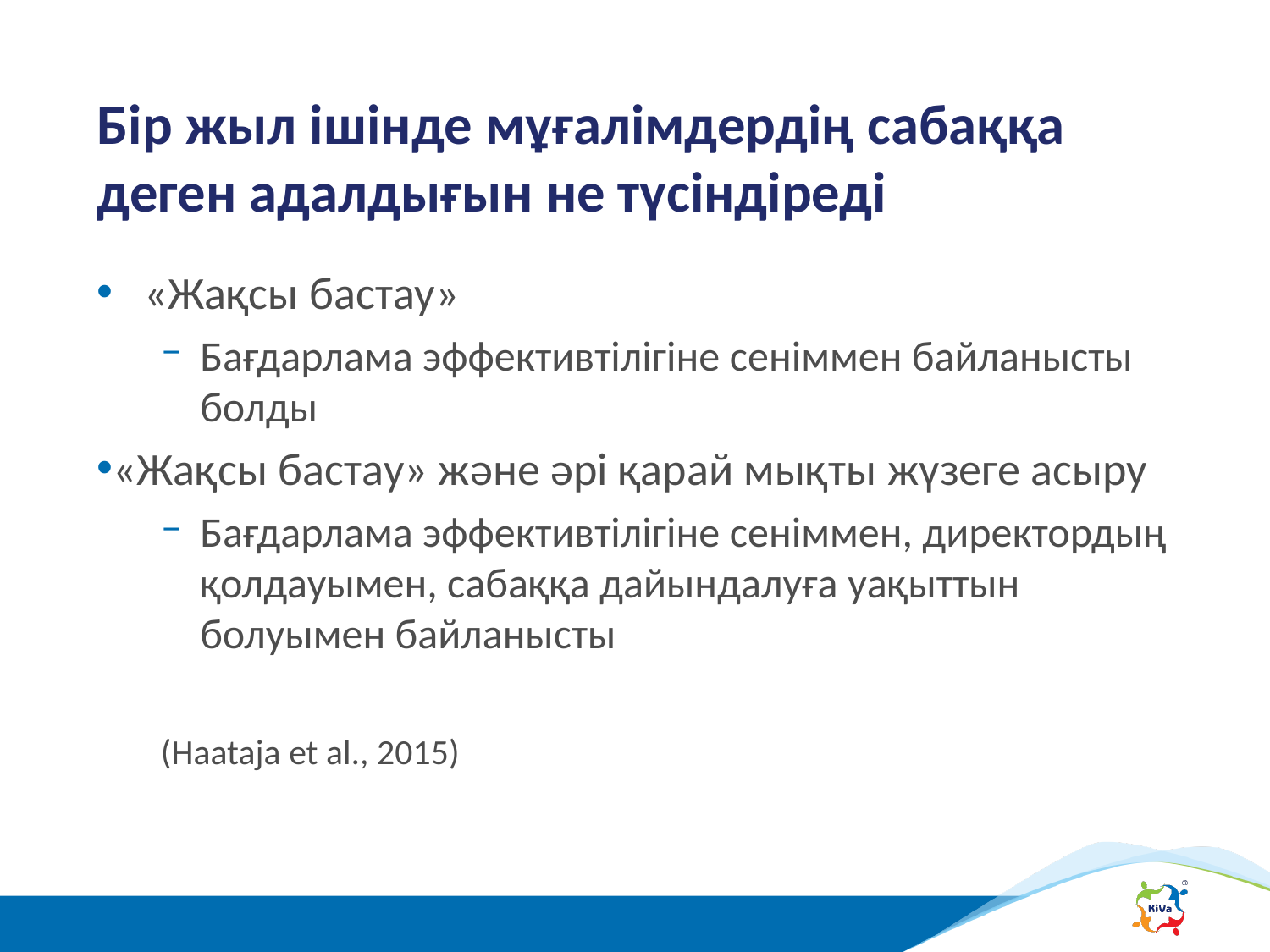

# Бір жыл ішінде мұғалімдердің сабаққа деген адалдығын не түсіндіреді
«Жақсы бастау»
Бағдарлама эффективтілігіне сеніммен байланысты болды
«Жақсы бастау» және әрі қарай мықты жүзеге асыру
Бағдарлама эффективтілігіне сеніммен, директордың қолдауымен, сабаққа дайындалуға уақыттын болуымен байланысты

(Haataja et al., 2015)